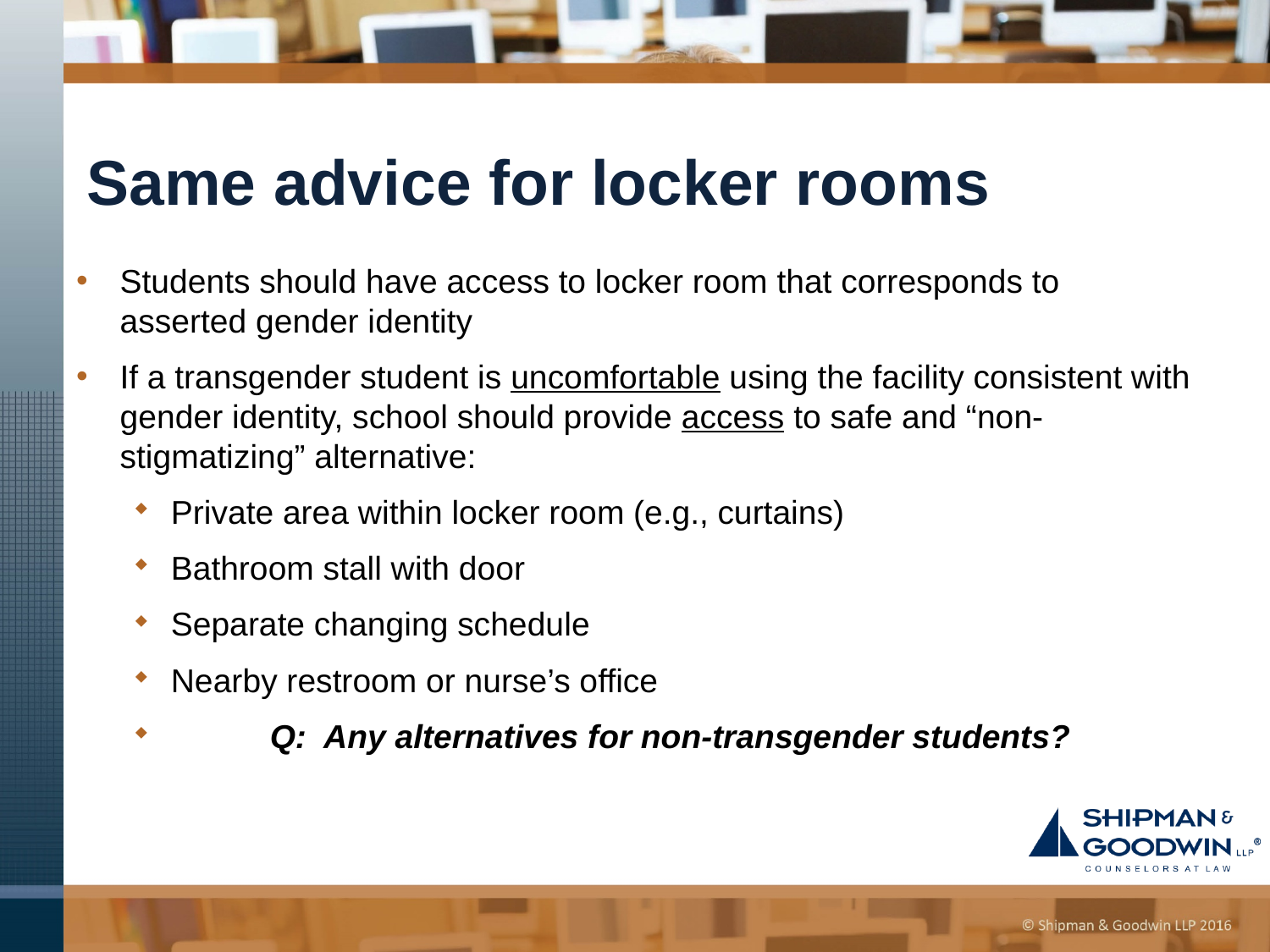

# Same advice for locker rooms
Students should have access to locker room that corresponds to asserted gender identity
If a transgender student is uncomfortable using the facility consistent with gender identity, school should provide access to safe and “non-stigmatizing” alternative:
Private area within locker room (e.g., curtains)
Bathroom stall with door
Separate changing schedule
Nearby restroom or nurse’s office
	Q:  Any alternatives for non-transgender students?